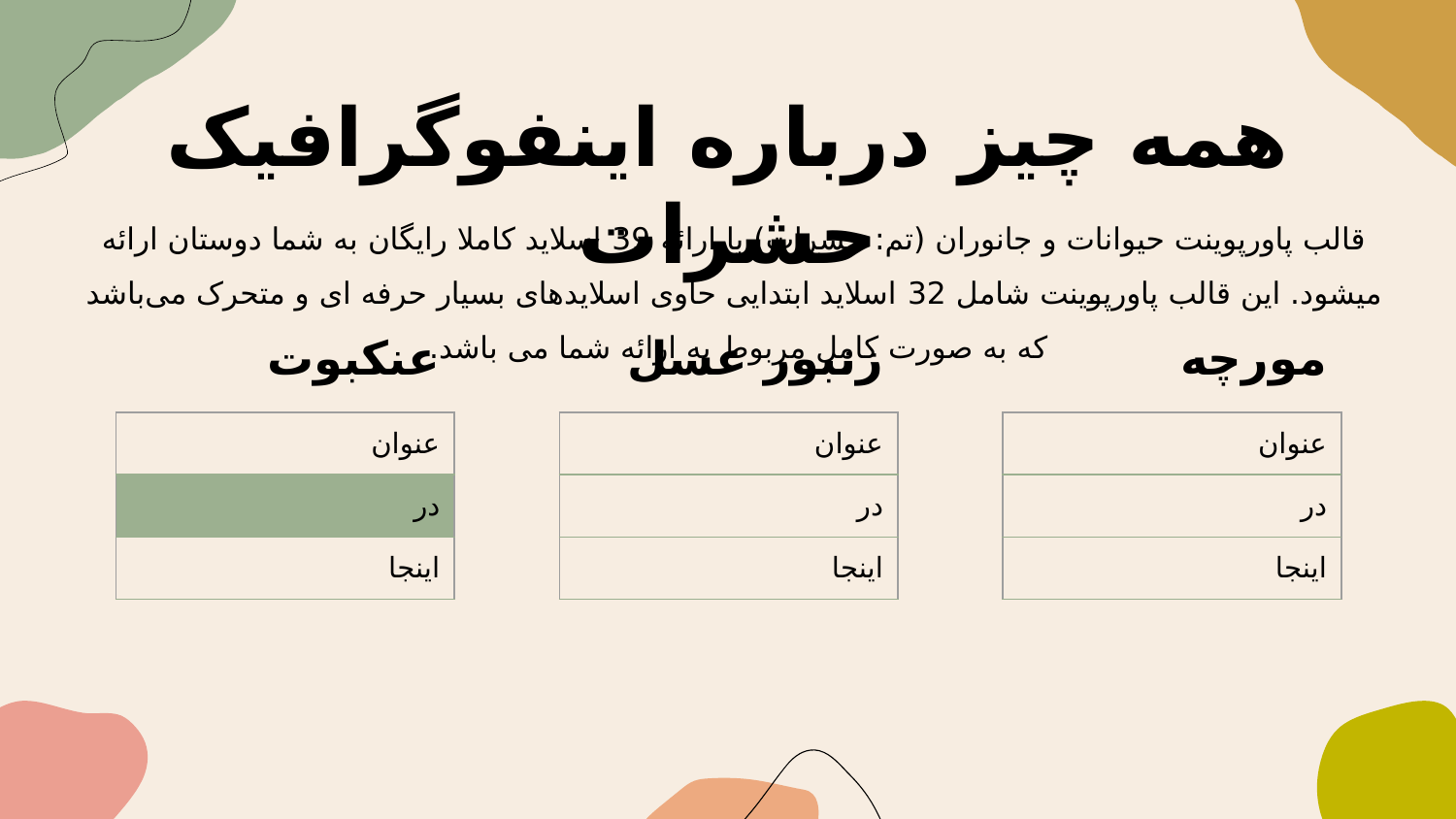

# همه چیز درباره اینفوگرافیک حشرات
قالب پاورپوینت حیوانات و جانوران (تم: حشرات) با ارائه 39 اسلاید کاملا رایگان به شما دوستان ارائه میشود. این قالب پاورپوینت شامل 32 اسلاید ابتدایی حاوی اسلایدهای بسیار حرفه ای و متحرک می‌باشد که به صورت کامل مربوط به ارائه شما می باشد.
عنکبوت
زنبور عسل
مورچه
| عنوان |
| --- |
| در |
| اینجا |
| عنوان |
| --- |
| در |
| اینجا |
| عنوان |
| --- |
| در |
| اینجا |